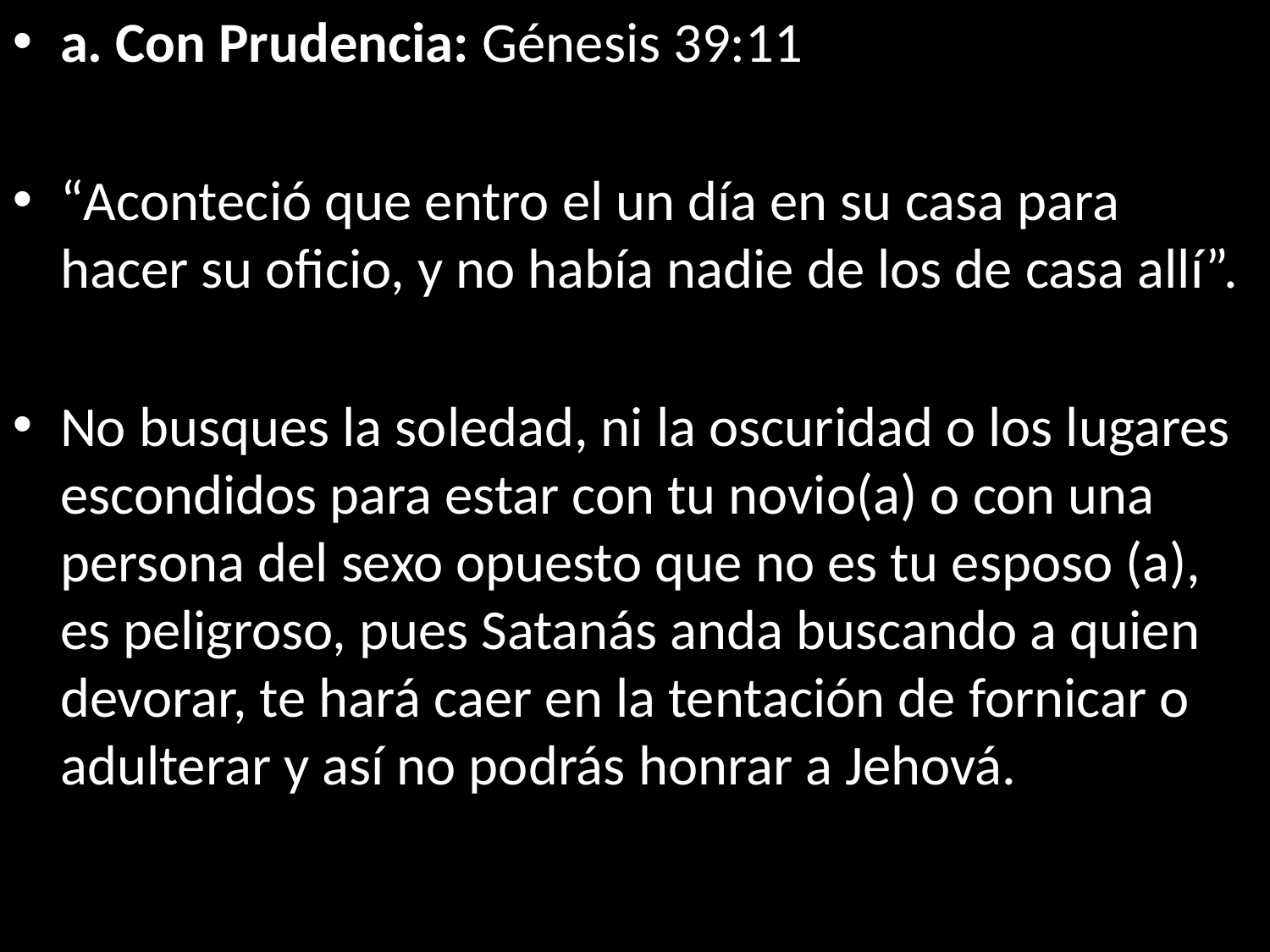

a. Con Prudencia: Génesis 39:11

“Aconteció que entro el un día en su casa para hacer su oficio, y no había nadie de los de casa allí”.

No busques la soledad, ni la oscuridad o los lugares escondidos para estar con tu novio(a) o con una persona del sexo opuesto que no es tu esposo (a), es peligroso, pues Satanás anda buscando a quien devorar, te hará caer en la tentación de fornicar o adulterar y así no podrás honrar a Jehová.